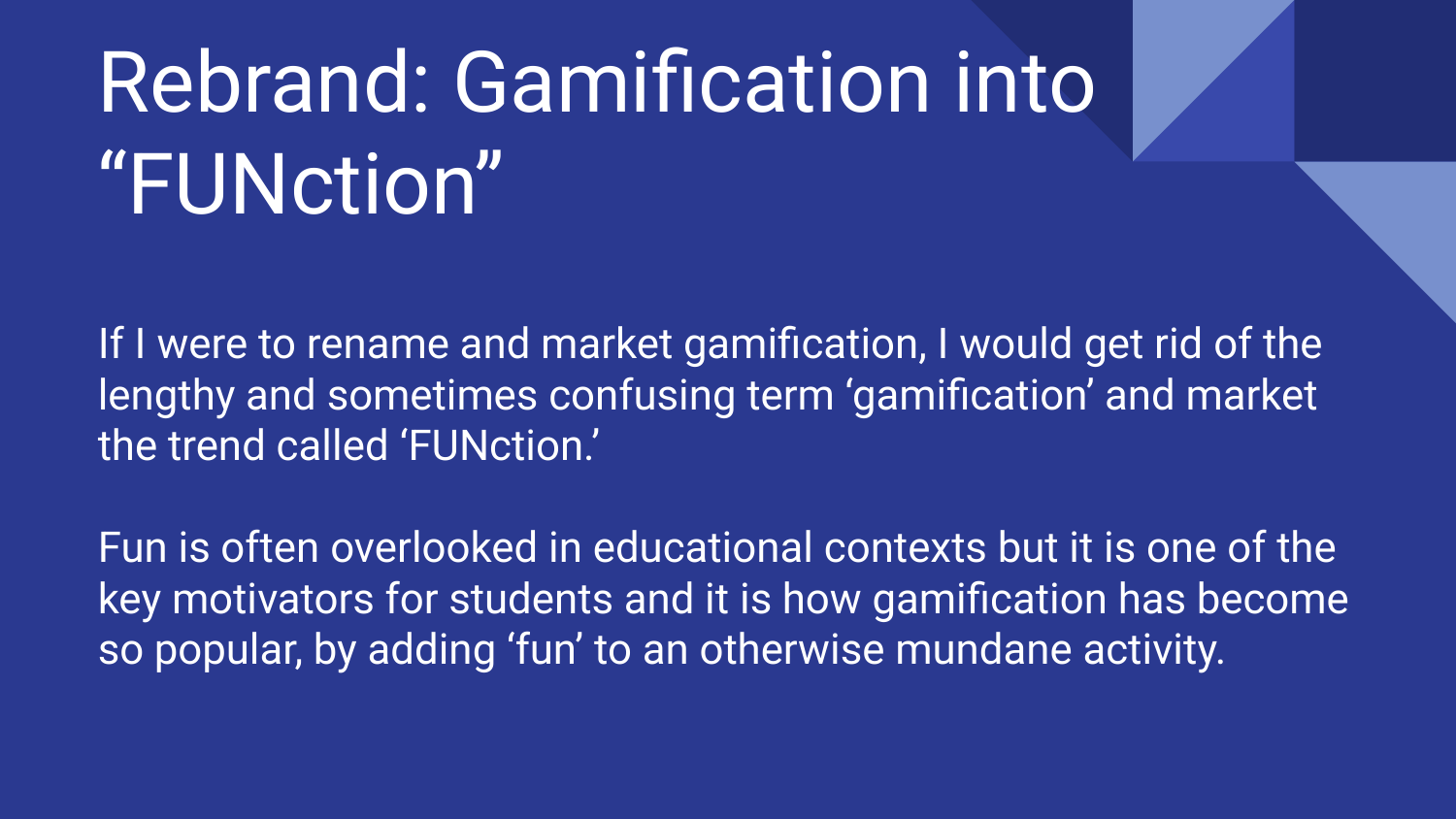

# Rebrand: Gamification into “FUNction”
If I were to rename and market gamification, I would get rid of the lengthy and sometimes confusing term ‘gamification’ and market the trend called ‘FUNction.’

Fun is often overlooked in educational contexts but it is one of the key motivators for students and it is how gamification has become so popular, by adding ‘fun’ to an otherwise mundane activity.